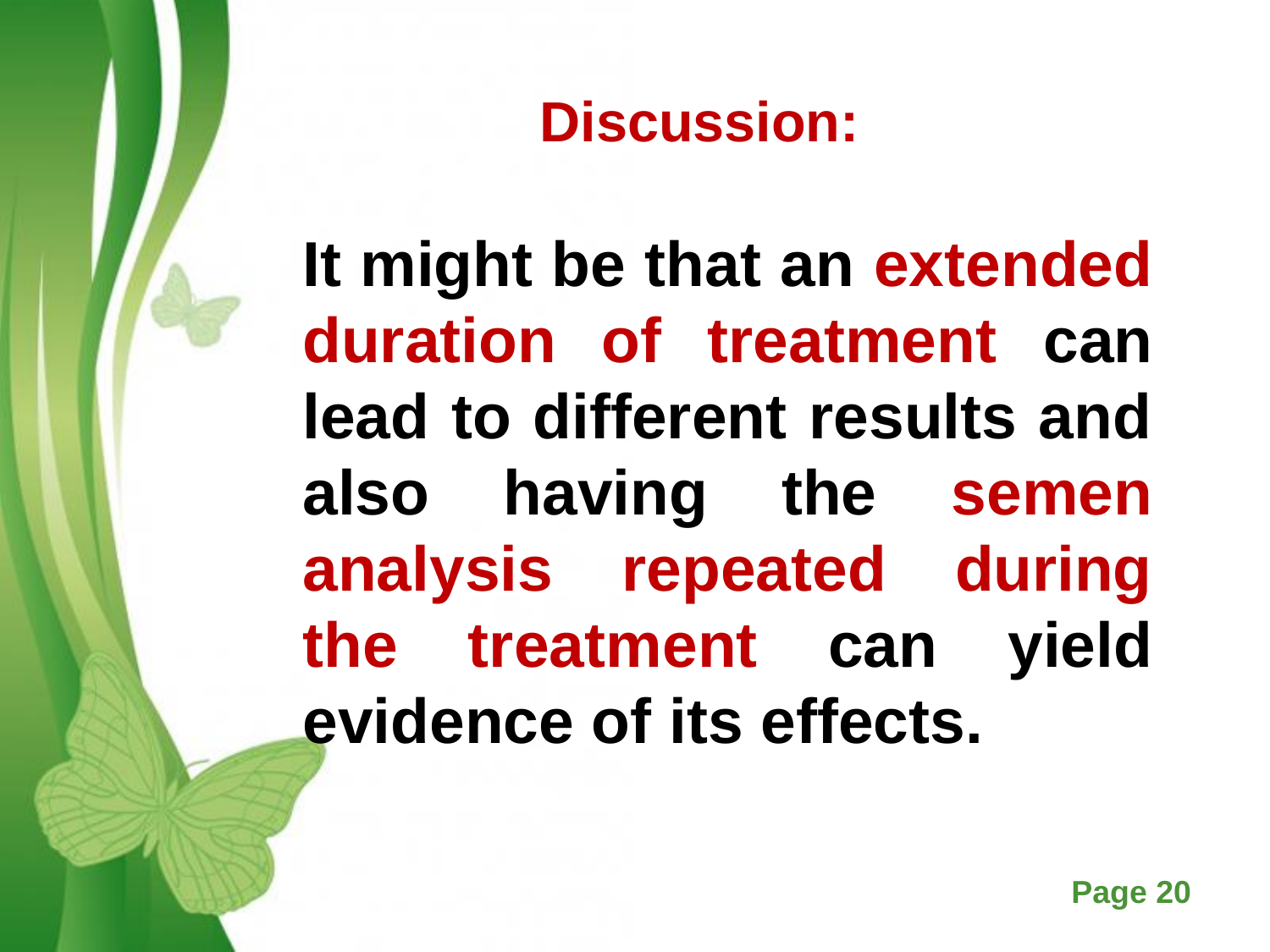

Discussion:

It might be that an extended duration of treatment can lead to different results and also having the semen analysis repeated during the treatment can yield evidence of its effects.